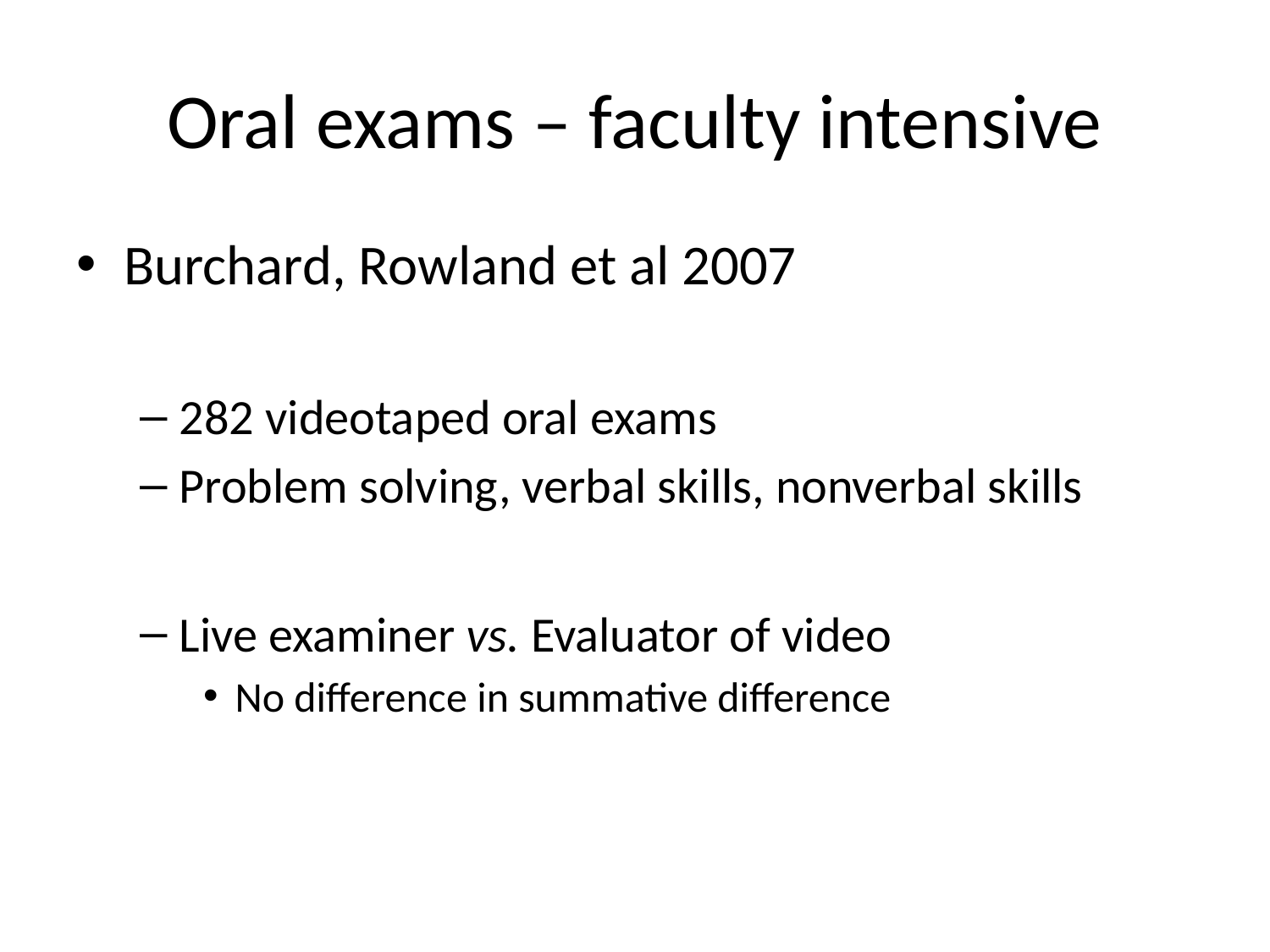

# Oral exams – faculty intensive
Burchard, Rowland et al 2007

282 videotaped oral exams
Problem solving, verbal skills, nonverbal skills

Live examiner vs. Evaluator of video
No difference in summative difference